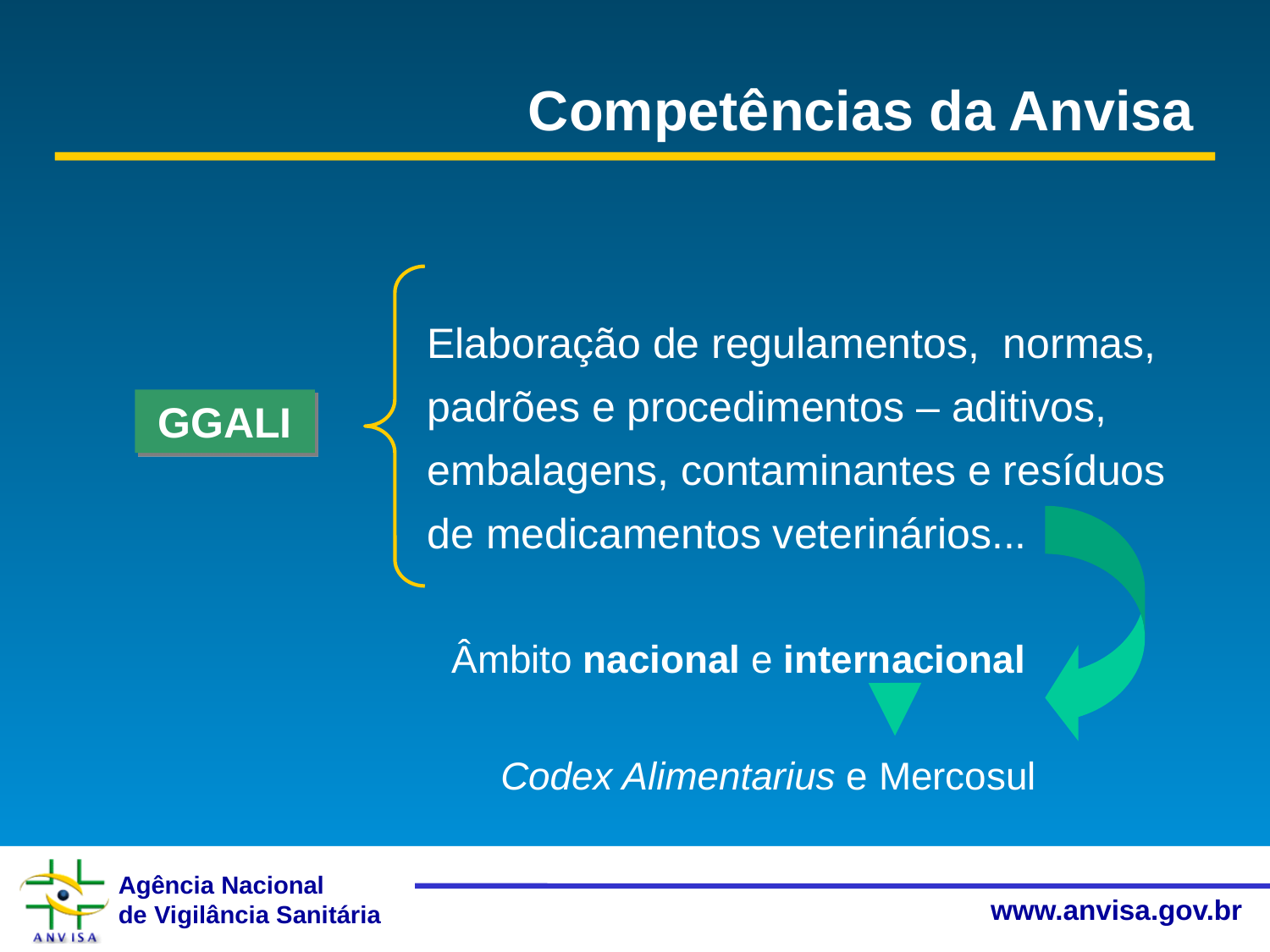

Competências da Anvisa

Elaboração de regulamentos,  normas, padrões e procedimentos – aditivos, embalagens, contaminantes e resíduos de medicamentos veterinários...
GGALI

Âmbito nacional e internacional

Codex Alimentarius e Mercosul